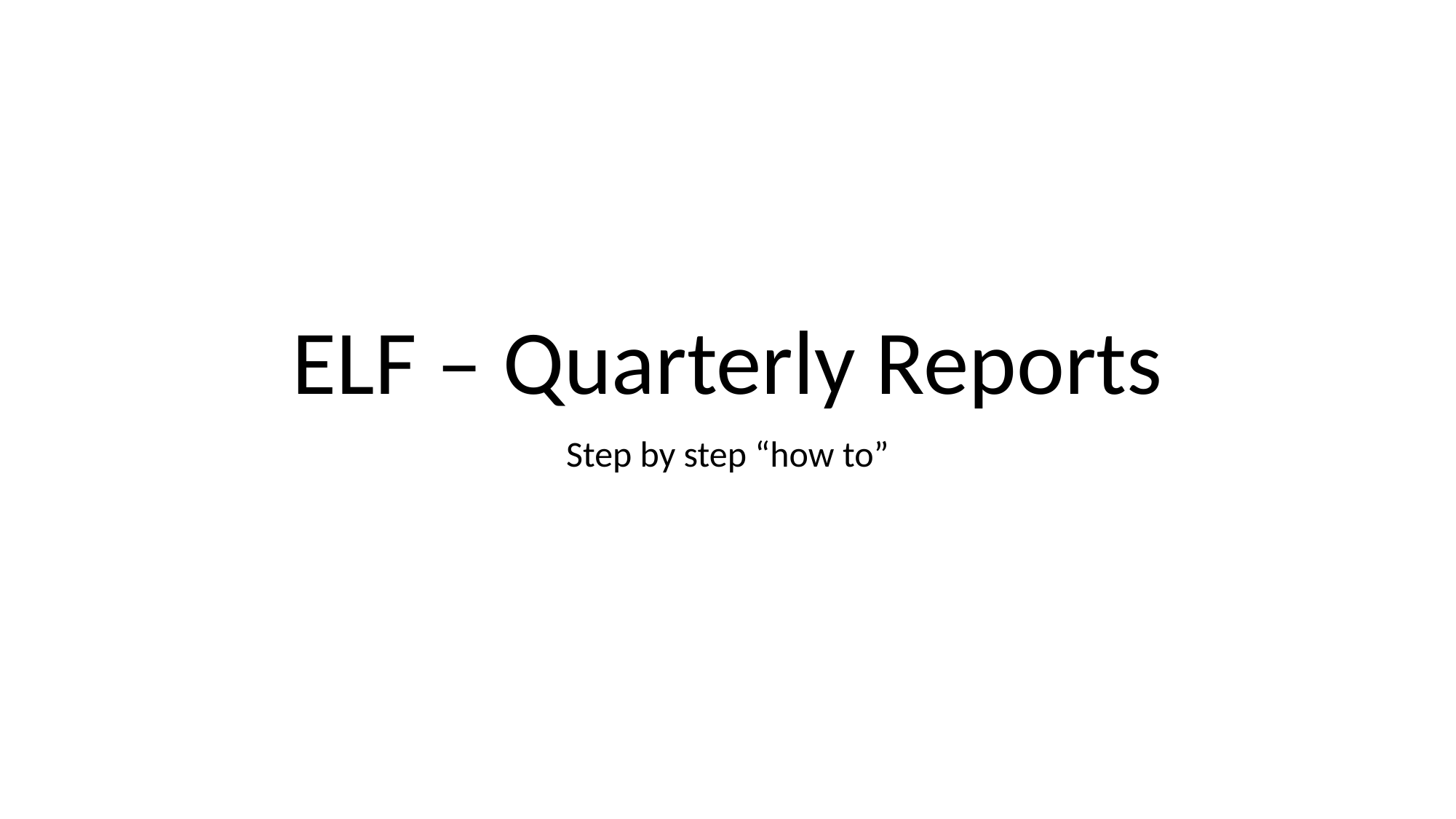

# ELF – Quarterly Reports
Step by step “how to”